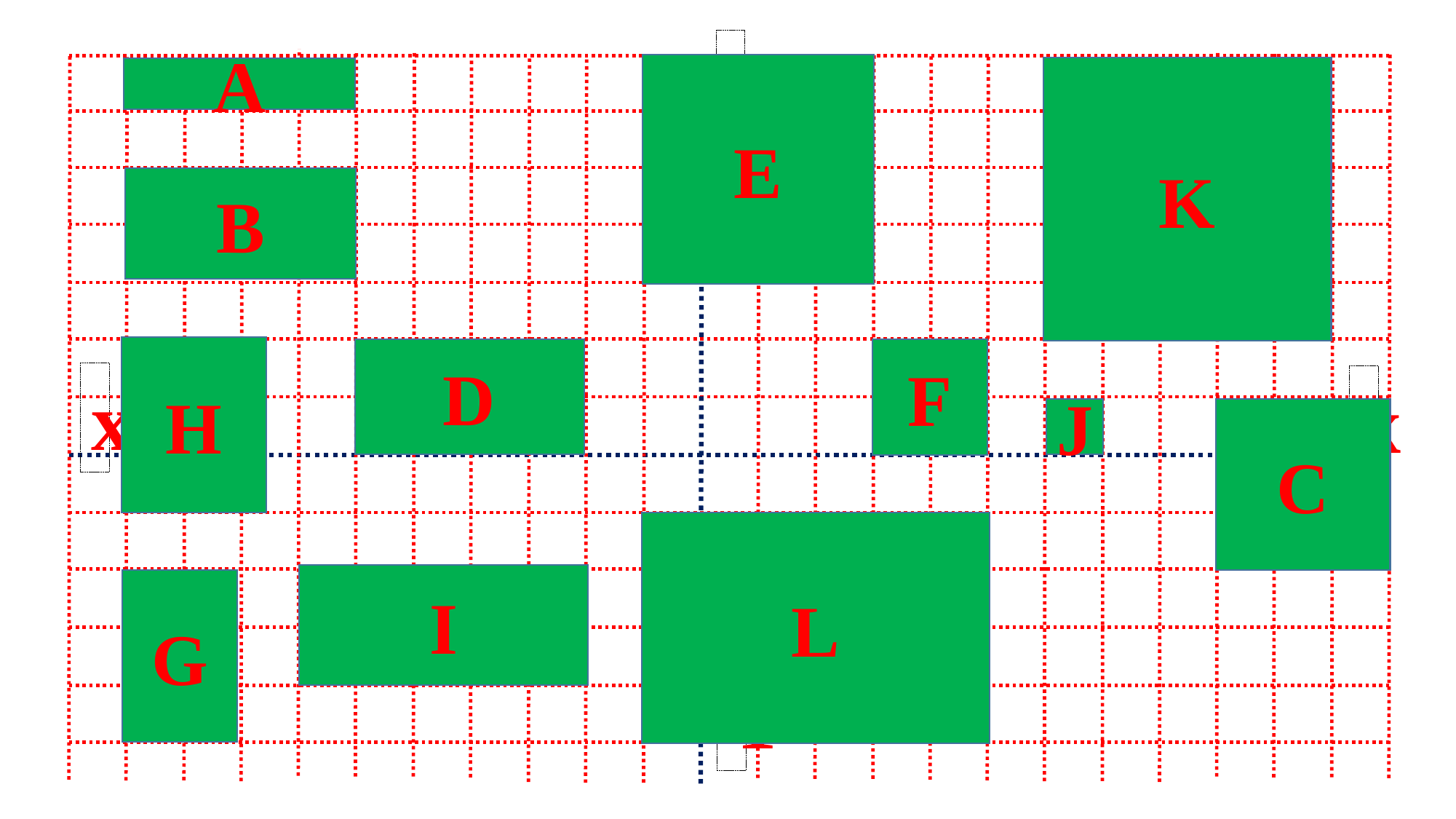

Y
x
x
Y
E
K
A
B
H
F
D
C
J
L
I
G